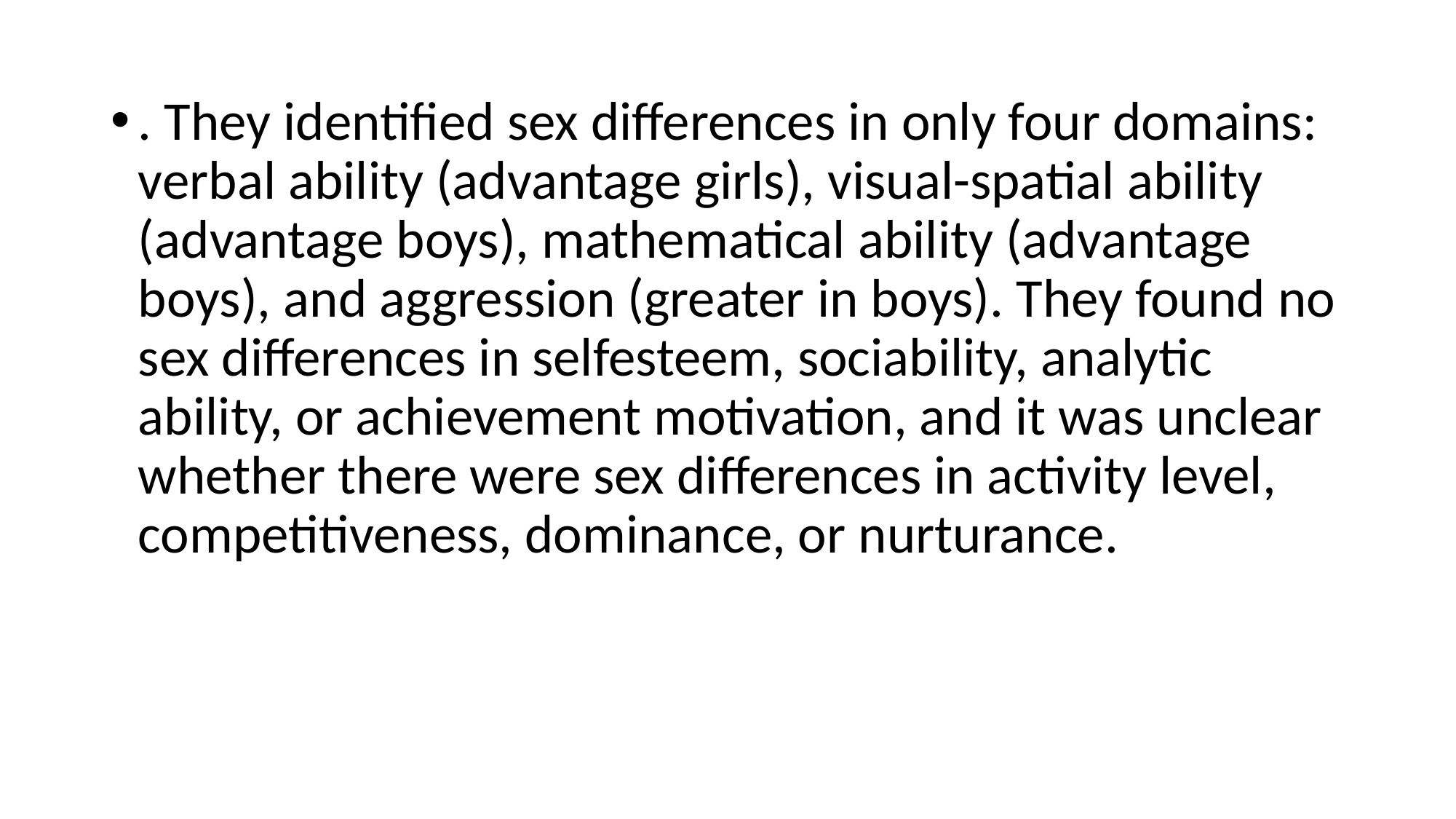

. They identified sex differences in only four domains: verbal ability (advantage girls), visual-spatial ability (advantage boys), mathematical ability (advantage boys), and aggression (greater in boys). They found no sex differences in selfesteem, sociability, analytic ability, or achievement motivation, and it was unclear whether there were sex differences in activity level, competitiveness, dominance, or nurturance.